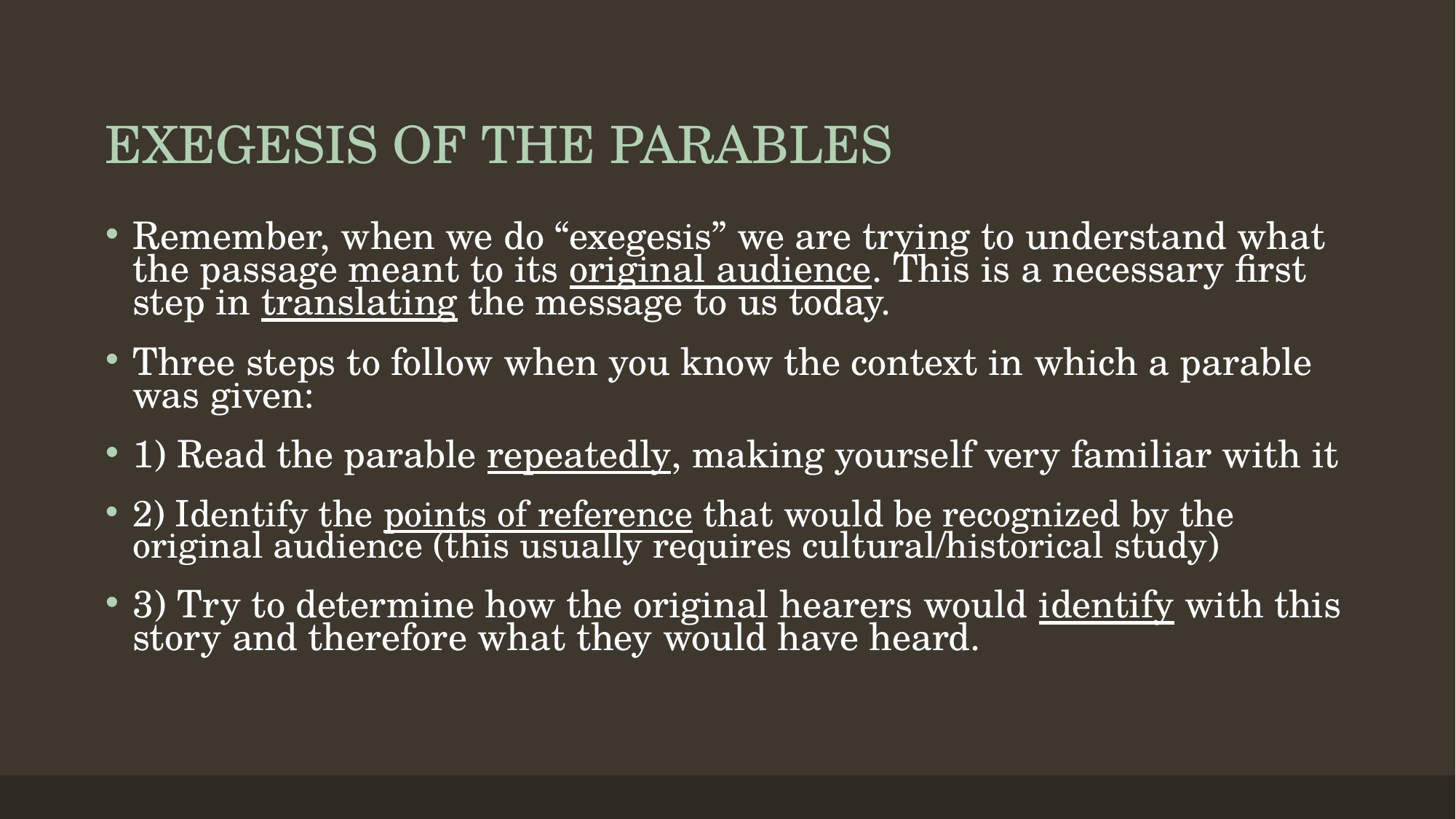

# EXEGESIS OF THE PARABLES
Remember, when we do “exegesis” we are trying to understand what the passage meant to its original audience. This is a necessary first step in translating the message to us today.
Three steps to follow when you know the context in which a parable was given:
1) Read the parable repeatedly, making yourself very familiar with it
2) Identify the points of reference that would be recognized by the original audience (this usually requires cultural/historical study)
3) Try to determine how the original hearers would identify with this story and therefore what they would have heard.